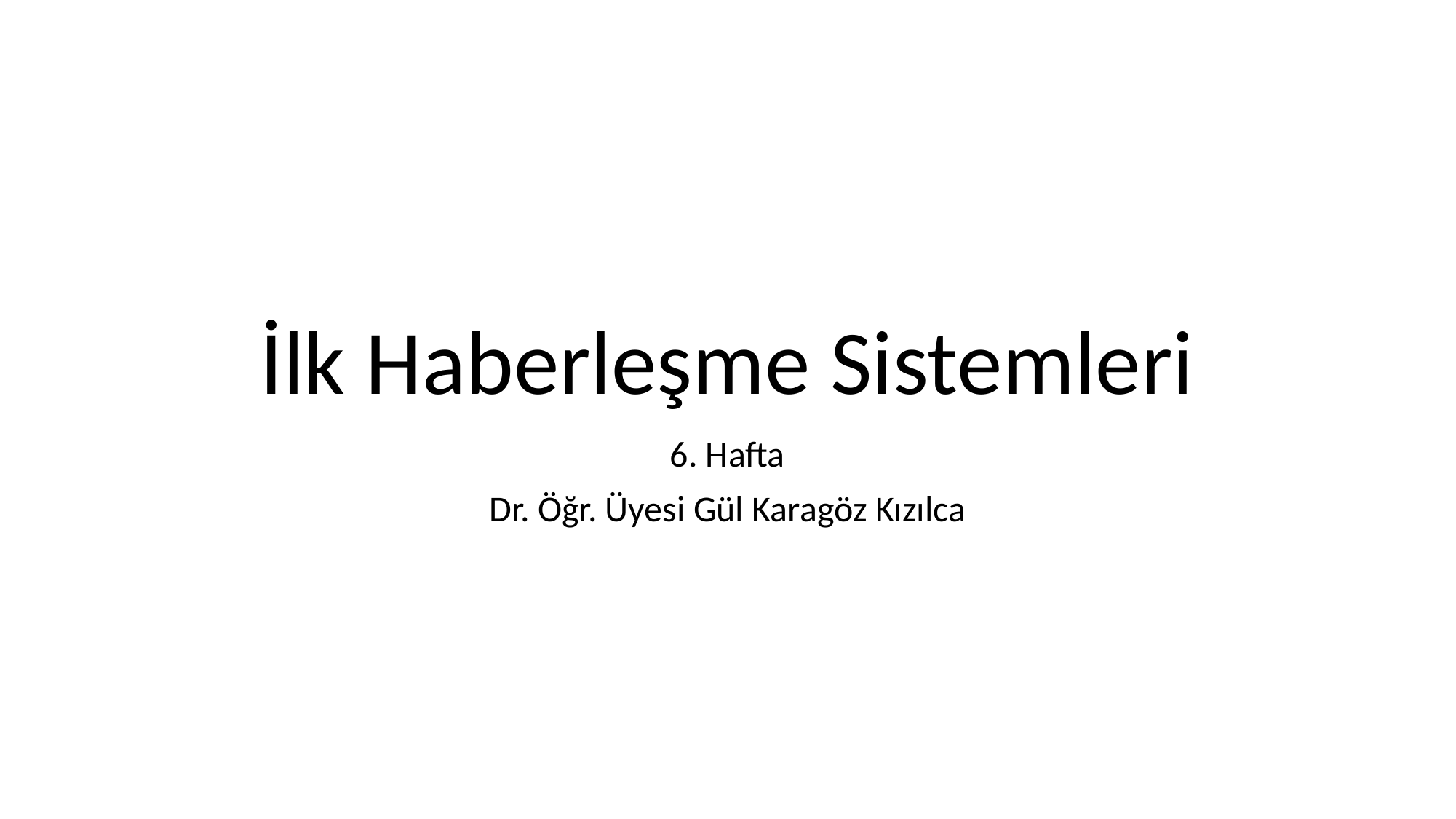

# İlk Haberleşme Sistemleri
6. Hafta
Dr. Öğr. Üyesi Gül Karagöz Kızılca